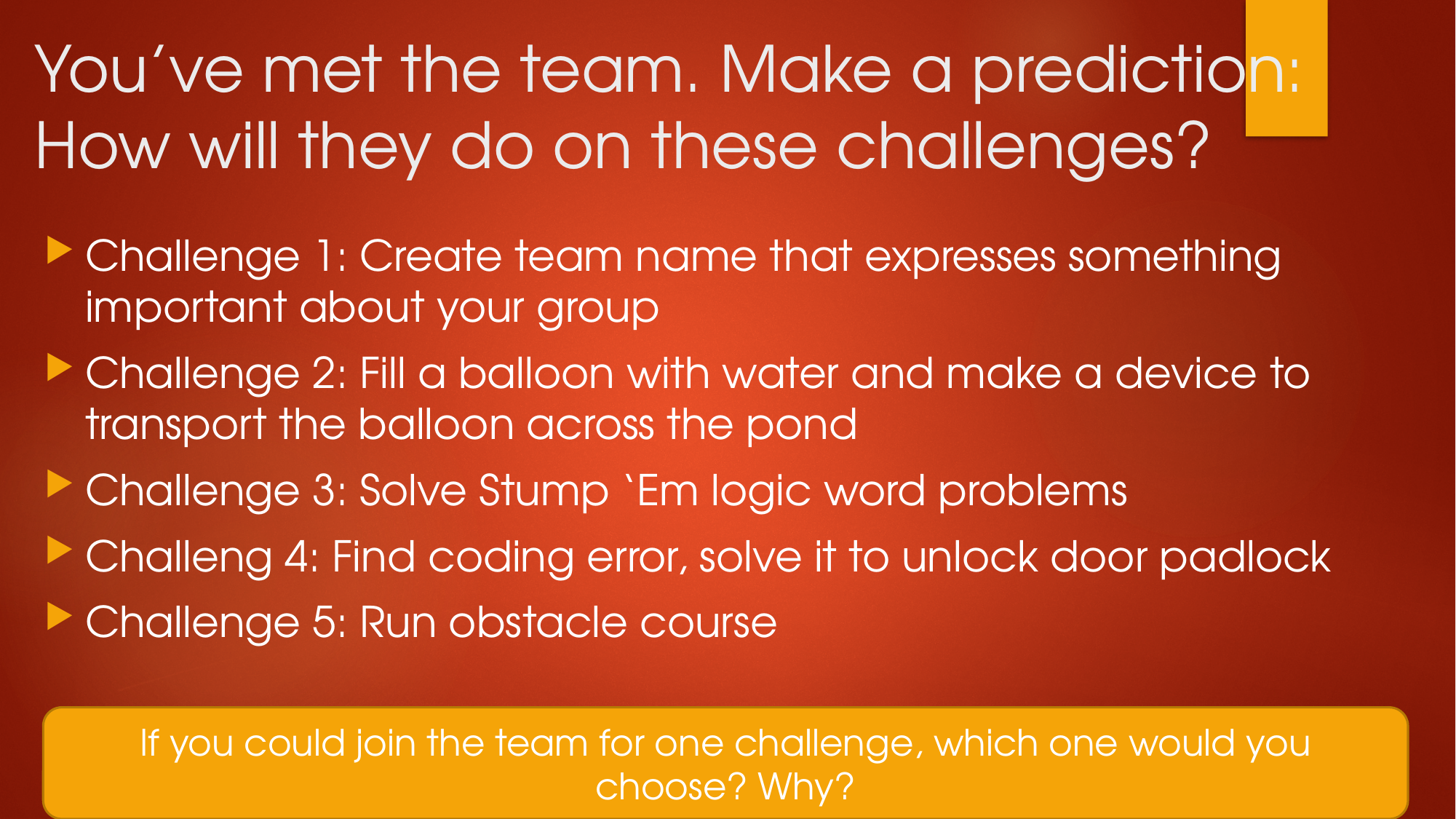

# You’ve met the team. Make a prediction: How will they do on these challenges?
Challenge 1: Create team name that expresses something important about your group
Challenge 2: Fill a balloon with water and make a device to transport the balloon across the pond
Challenge 3: Solve Stump ‘Em logic word problems
Challeng 4: Find coding error, solve it to unlock door padlock
Challenge 5: Run obstacle course
If you could join the team for one challenge, which one would you choose? Why?